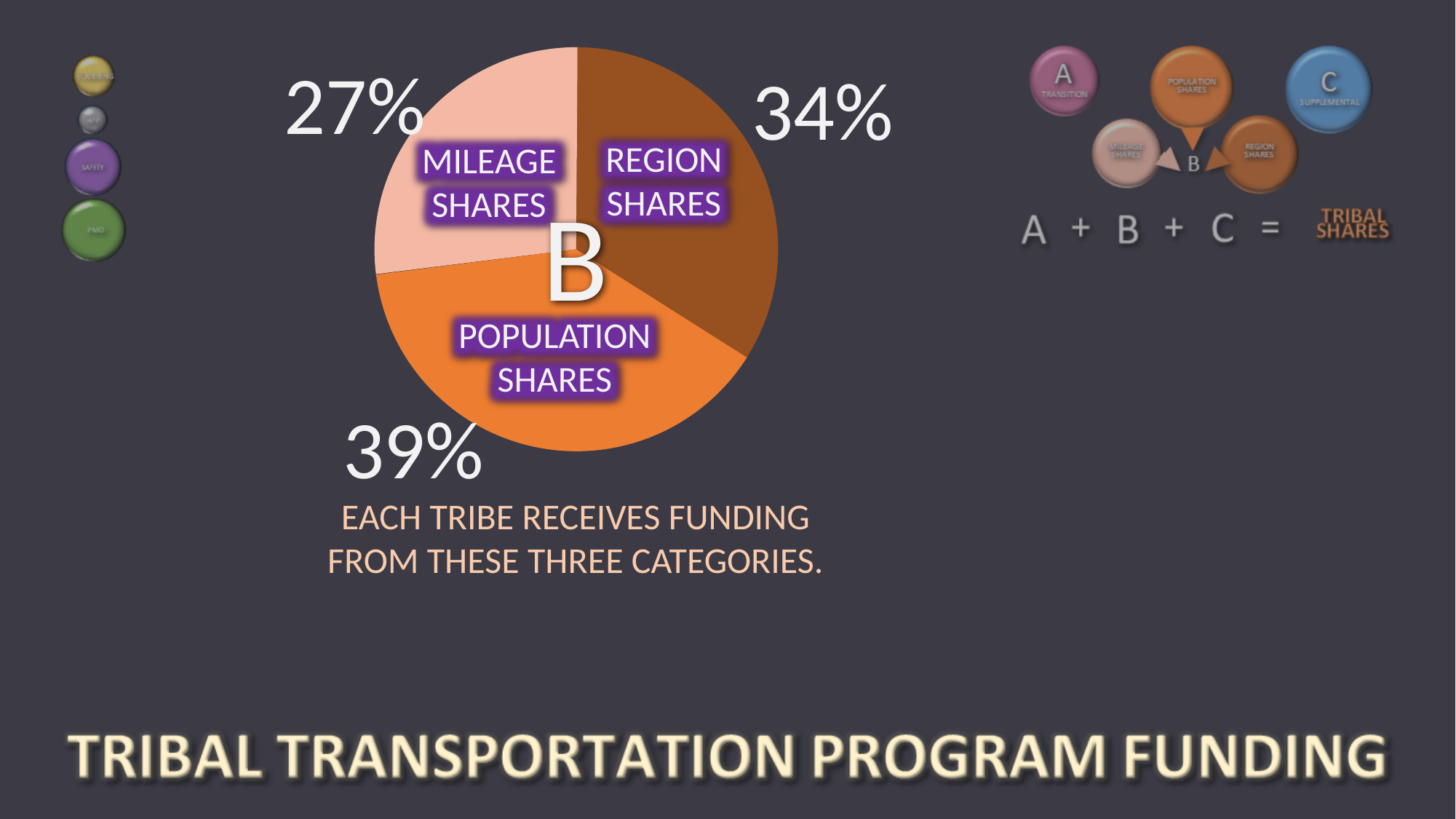

27%

34%
REGION SHARES
MILEAGE SHARES
B
POPULATION SHARES
39%
EACH TRIBE RECEIVES FUNDING FROM THESE THREE CATEGORIES.